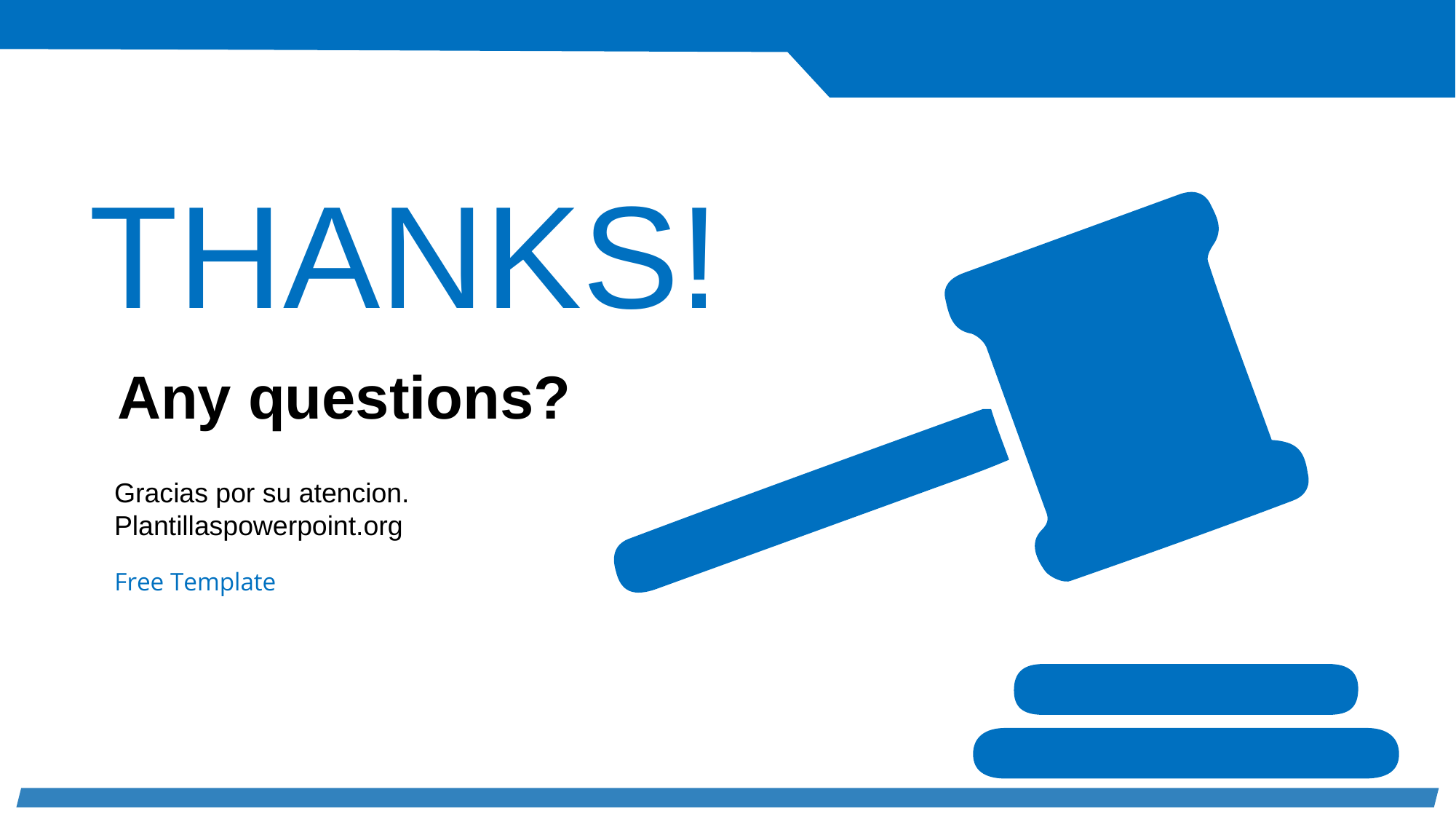

# THANKS!

Any questions?

Gracias por su atencion.
Plantillaspowerpoint.org
Free Template